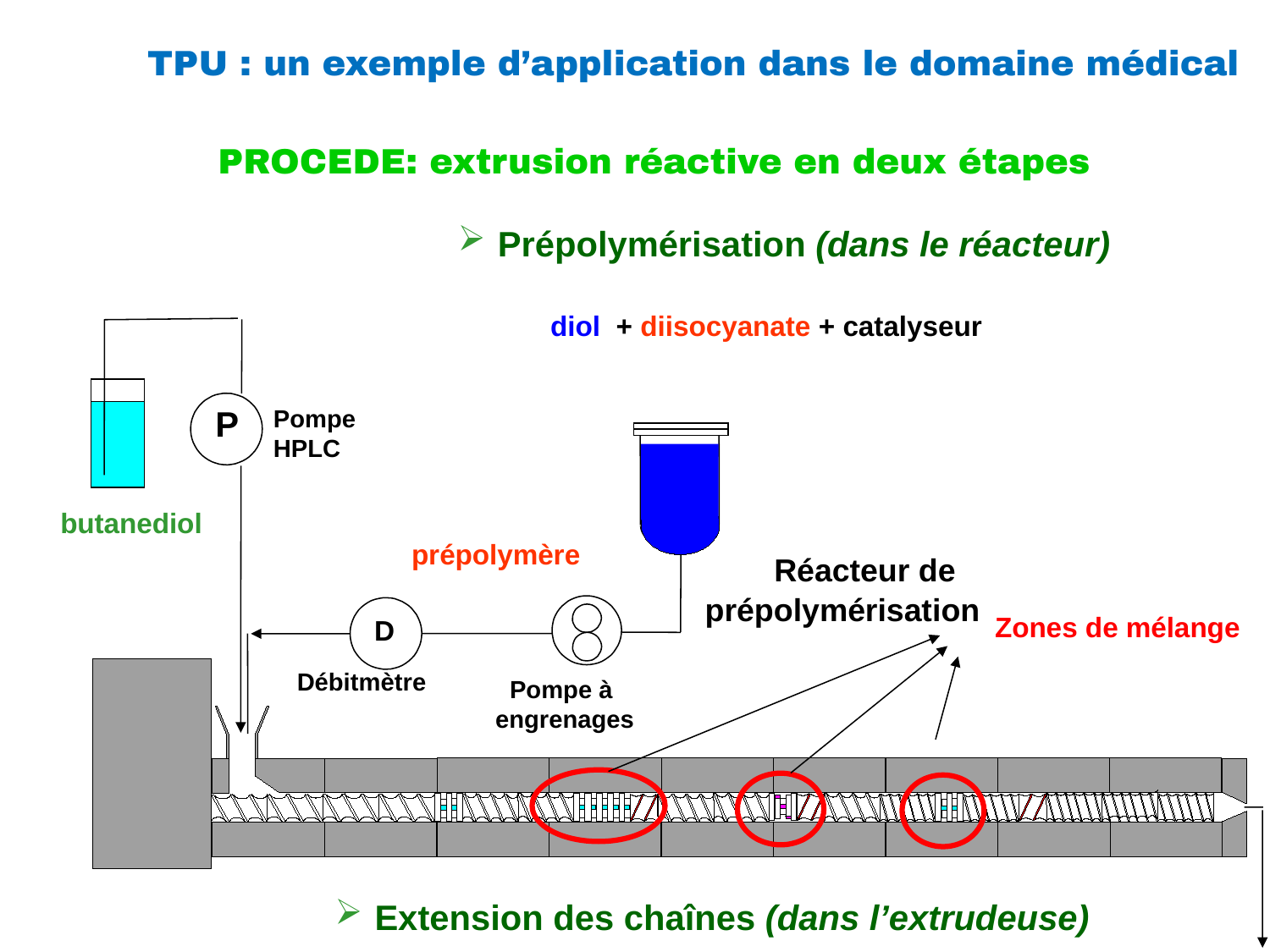

TPU : un exemple d’application dans le domaine médical

PROCEDE: extrusion réactive en deux étapes
 Prépolymérisation (dans le réacteur)
diol  + diisocyanate + catalyseur

P
Pompe
HPLC

butanediol

      Réacteur de
prépolymérisation

prépolymère

D

Débitmètre
Pompe à
 engrenages

Zones de mélange

 Extension des chaînes (dans l’extrudeuse)